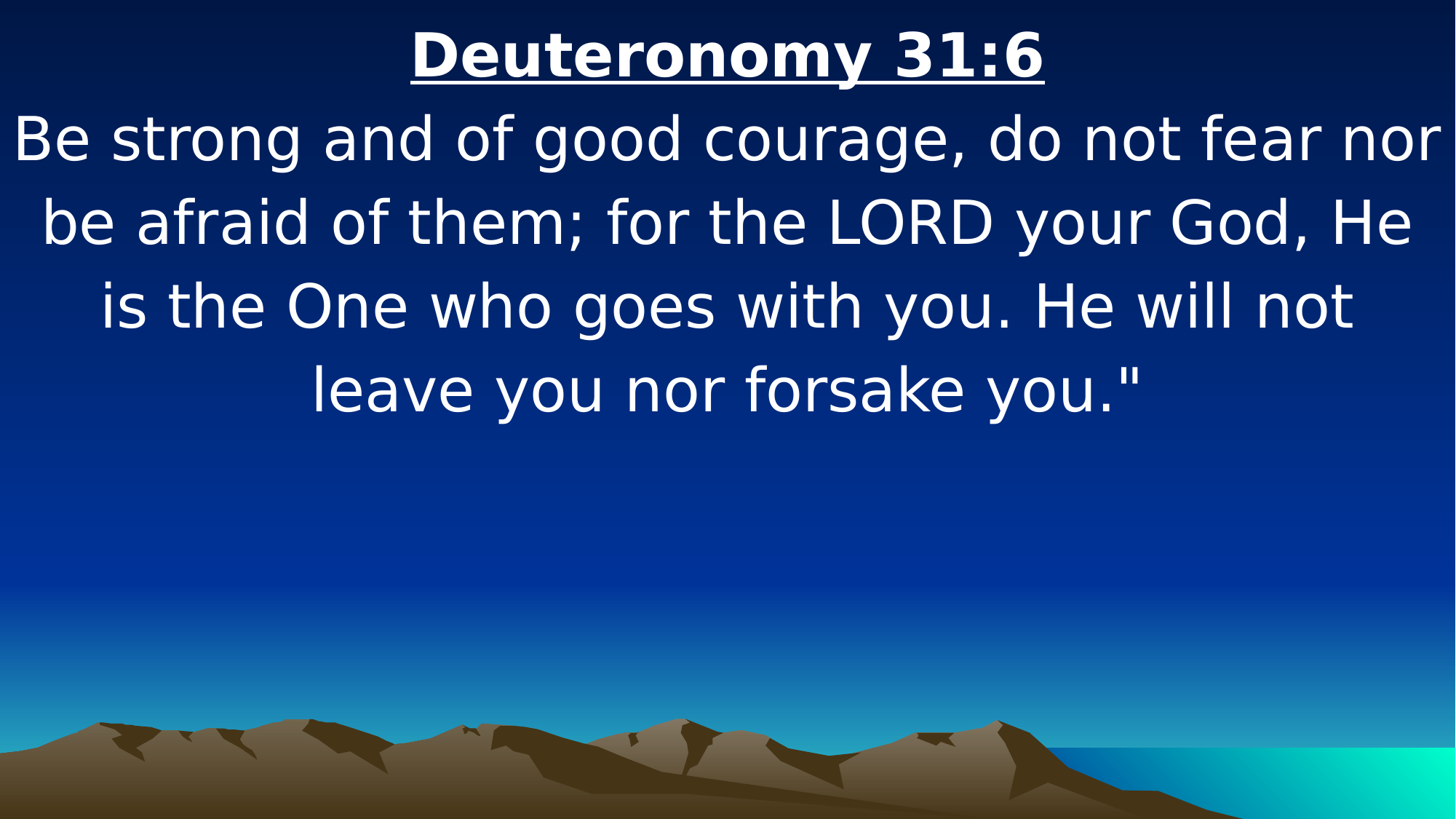

Deuteronomy 31:6
Be strong and of good courage, do not fear nor be afraid of them; for the LORD your God, He is the One who goes with you. He will not leave you nor forsake you."